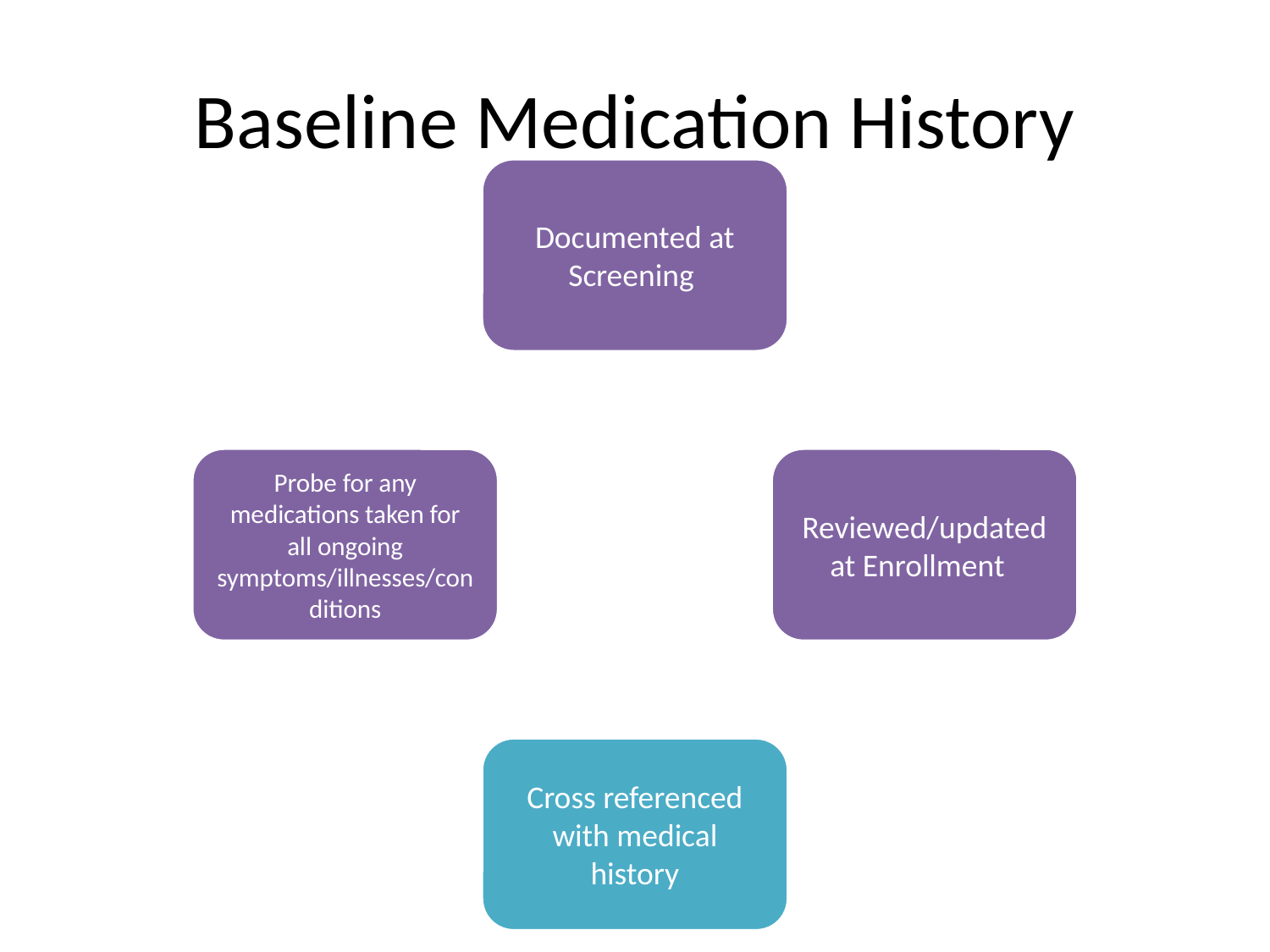

# Baseline Medication History
Documented at Screening
Reviewed/updated at Enrollment
Cross referenced with medical history
Probe for any medications taken for all ongoing symptoms/illnesses/conditions